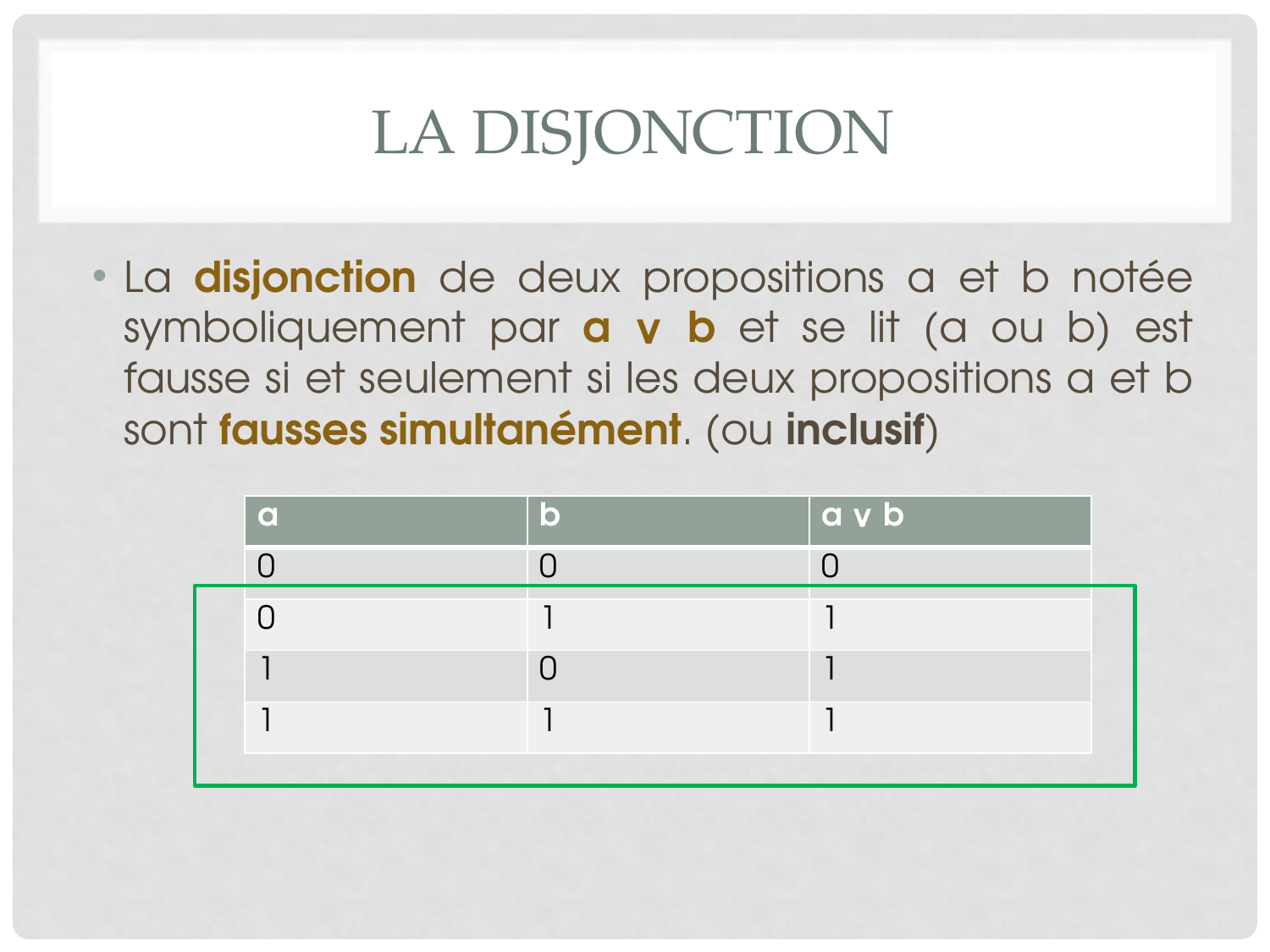

# La disjonction
La disjonction de deux propositions a et b notée symboliquement par a ∨ b et se lit (a ou b) est fausse si et seulement si les deux propositions a et b sont fausses simultanément. (ou inclusif)
| a | b | a ∨ b |
| --- | --- | --- |
| 0 | 0 | 0 |
| 0 | 1 | 1 |
| 1 | 0 | 1 |
| 1 | 1 | 1 |